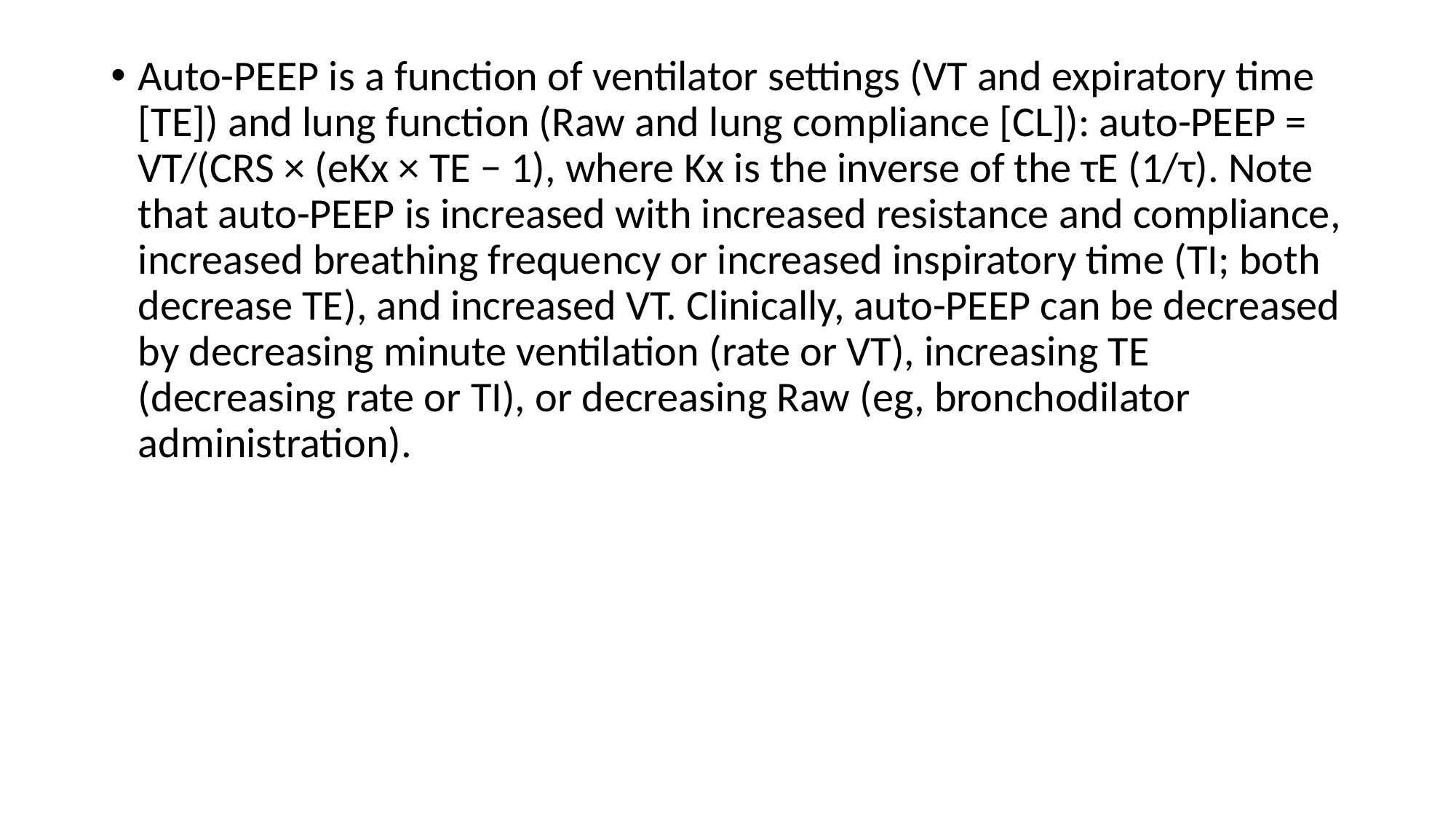

Auto-PEEP is a function of ventilator settings (VT and expiratory time [TE]) and lung function (Raw and lung compliance [CL]): auto-PEEP = VT/(CRS × (eKx × TE − 1), where Kx is the inverse of the τE (1/τ). Note that auto-PEEP is increased with increased resistance and compliance, increased breathing frequency or increased inspiratory time (TI; both decrease TE), and increased VT. Clinically, auto-PEEP can be decreased by decreasing minute ventilation (rate or VT), increasing TE (decreasing rate or TI), or decreasing Raw (eg, bronchodilator administration).